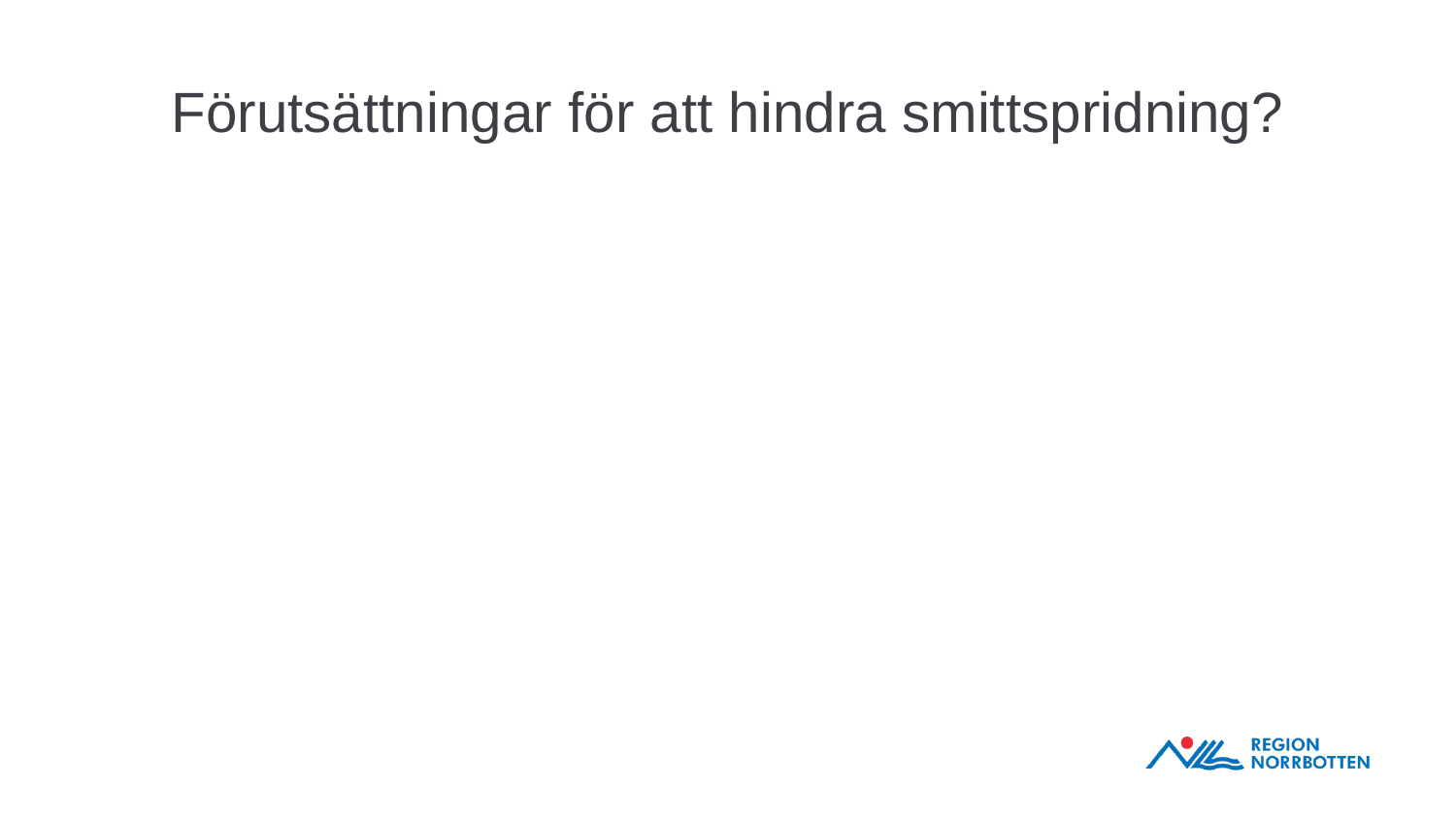

# Förutsättningar för att hindra smittspridning?
Vilka förutsättningar har vi idag?
Vad kan vi förändra?